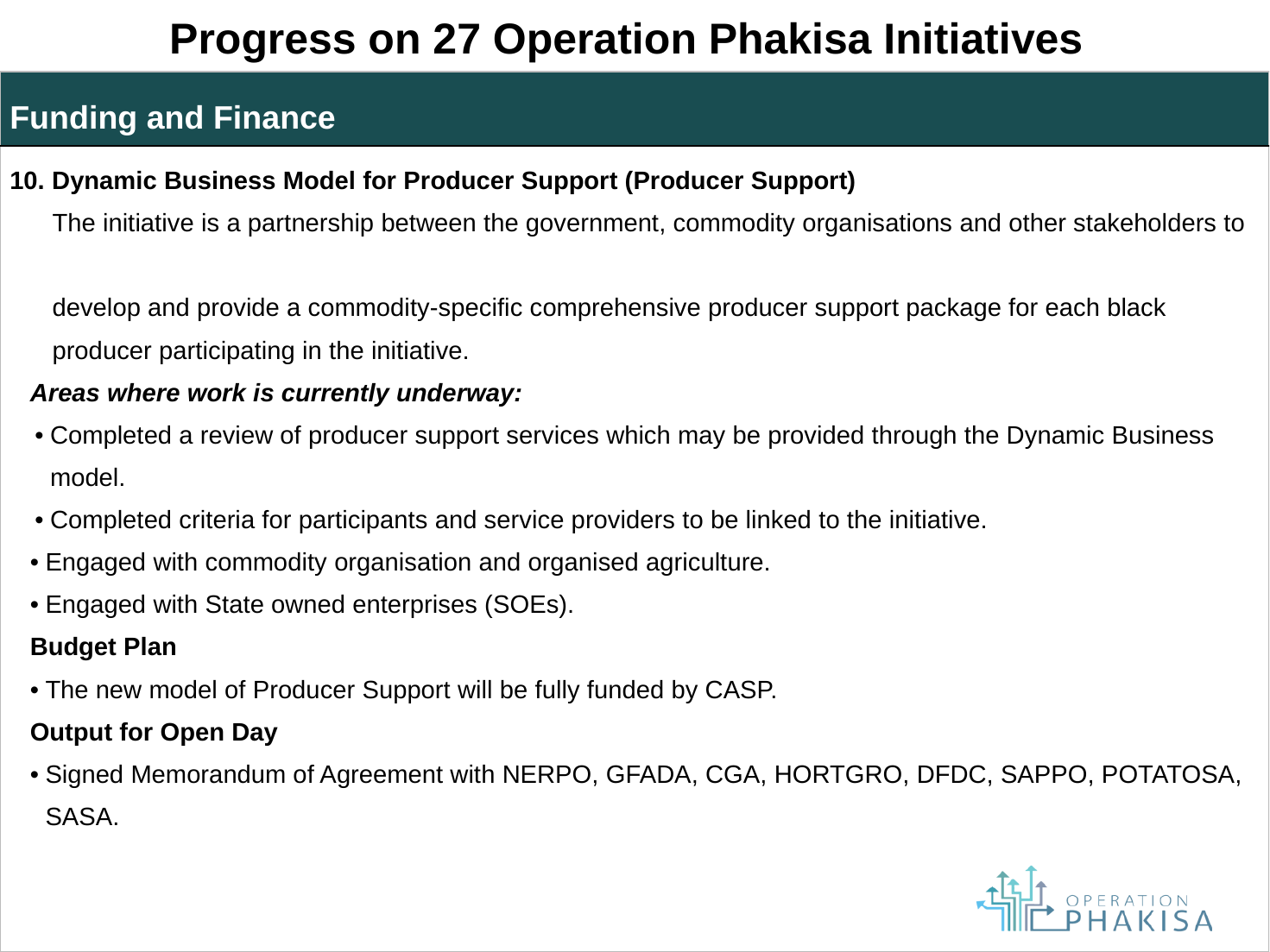

Progress on 27 Operation Phakisa Initiatives
| Funding and Finance |
| --- |
| Dynamic Business Model for Producer Support (Producer Support) The initiative is a partnership between the government, commodity organisations and other stakeholders to develop and provide a commodity-specific comprehensive producer support package for each black producer participating in the initiative. Areas where work is currently underway: Completed a review of producer support services which may be provided through the Dynamic Business model. Completed criteria for participants and service providers to be linked to the initiative. Engaged with commodity organisation and organised agriculture. Engaged with State owned enterprises (SOEs). Budget Plan The new model of Producer Support will be fully funded by CASP. Output for Open Day Signed Memorandum of Agreement with NERPO, GFADA, CGA, HORTGRO, DFDC, SAPPO, POTATOSA, SASA. |